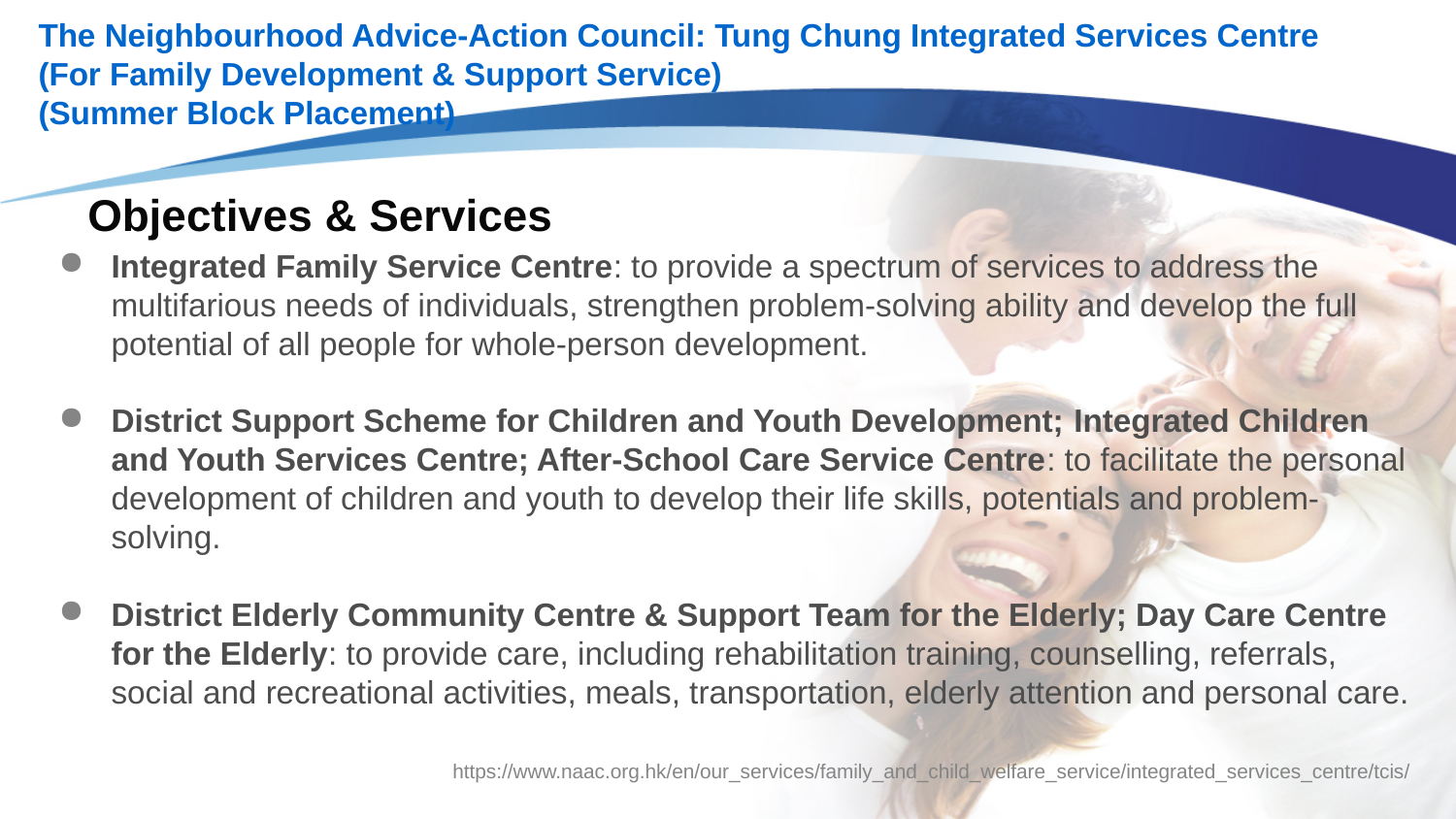

The Neighbourhood Advice-Action Council: Tung Chung Integrated Services Centre
(For Family Development & Support Service)
(Summer Block Placement)
Objectives & Services
Integrated Family Service Centre: to provide a spectrum of services to address the multifarious needs of individuals, strengthen problem-solving ability and develop the full potential of all people for whole-person development.

​District Support Scheme for Children and Youth Development; ​Integrated Children and Youth Services Centre; After-School Care Service Centre: to facilitate the personal development of children and youth to develop their life skills, potentials and problem-solving.

District Elderly Community Centre & Support Team for the Elderly; Day Care Centre for the Elderly: to provide care, including rehabilitation training, counselling, referrals, social and recreational activities, meals, transportation, elderly attention and personal care.
https://www.naac.org.hk/en/our_services/family_and_child_welfare_service/integrated_services_centre/tcis/